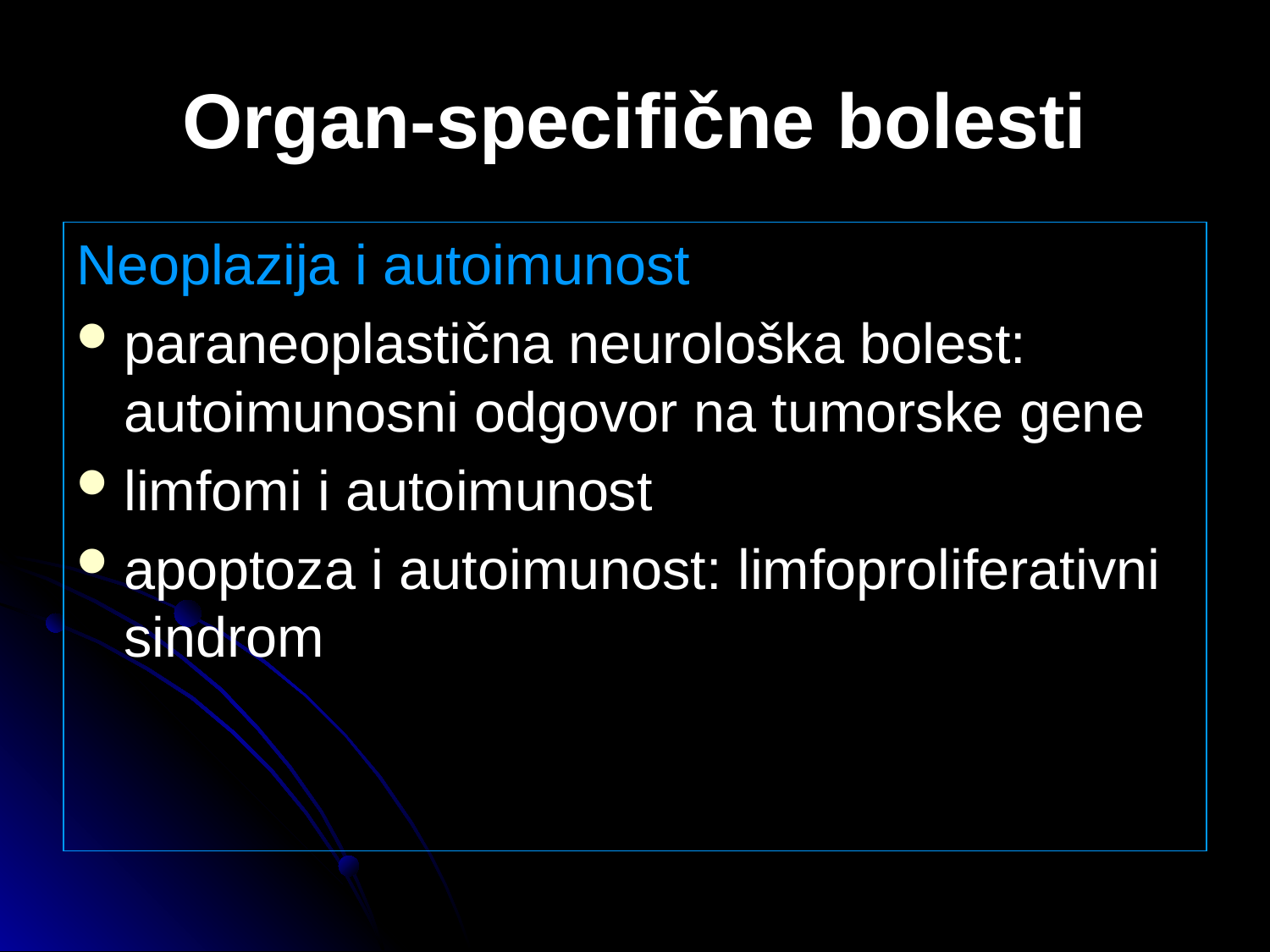

# Organ-specifične bolesti
Neoplazija i autoimunost
paraneoplastična neurološka bolest: autoimunosni odgovor na tumorske gene
limfomi i autoimunost
apoptoza i autoimunost: limfoproliferativni sindrom